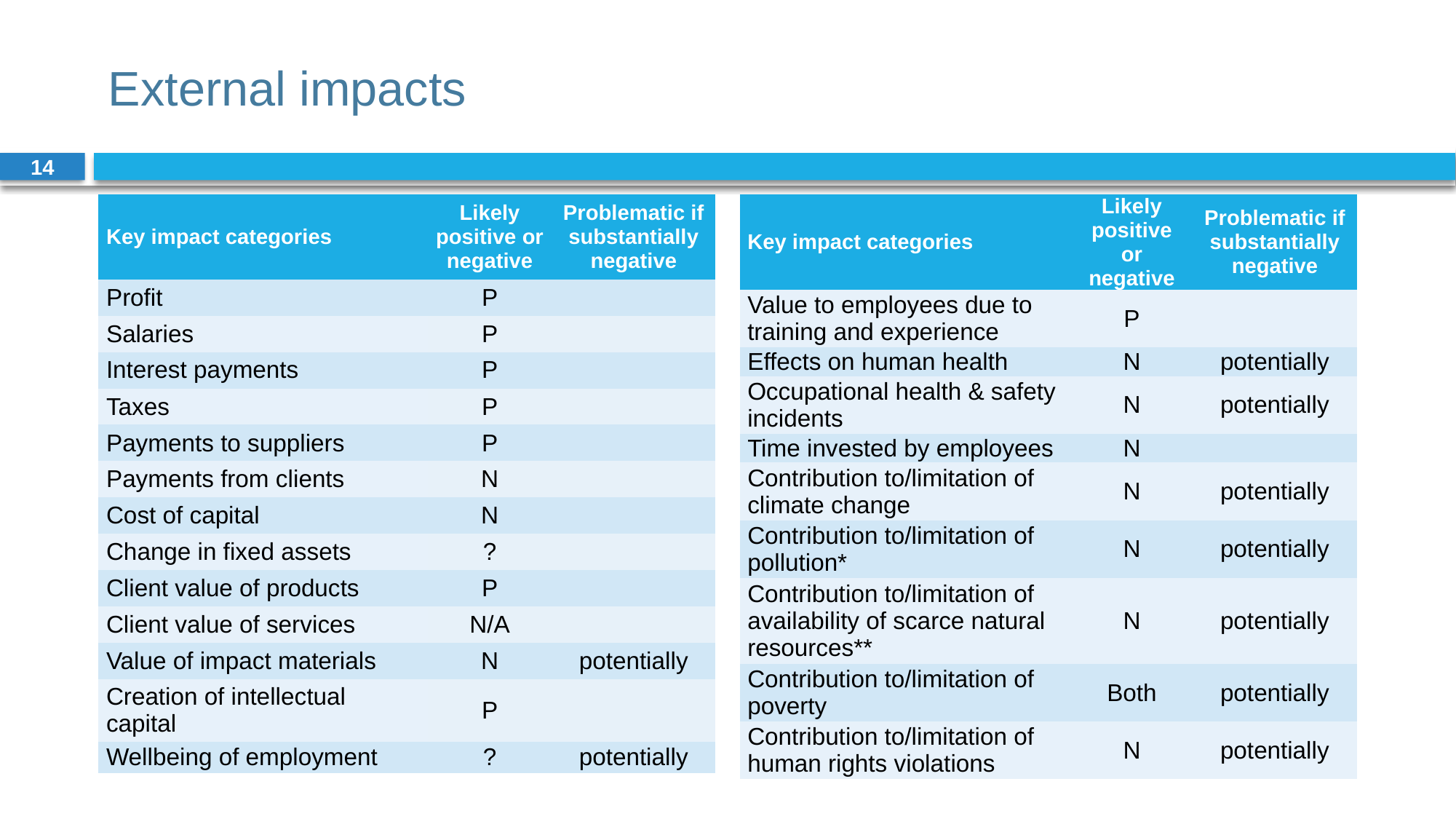

# External impacts
14
| Key impact categories | Likely positive or negative | Problematic if substantially negative |
| --- | --- | --- |
| Profit | P |  |
| Salaries | P |  |
| Interest payments | P |  |
| Taxes | P |  |
| Payments to suppliers | P |  |
| Payments from clients | N |  |
| Cost of capital | N |  |
| Change in fixed assets | ? |  |
| Client value of products | P |  |
| Client value of services | N/A |  |
| Value of impact materials | N | potentially |
| Creation of intellectual capital | P |  |
| Wellbeing of employment | ? | potentially |
| Key impact categories | Likely positive or negative | Problematic if substantially negative |
| --- | --- | --- |
| Value to employees due to training and experience | P |  |
| Effects on human health | N | potentially |
| Occupational health & safety incidents | N | potentially |
| Time invested by employees | N |  |
| Contribution to/limitation of climate change | N | potentially |
| Contribution to/limitation of pollution\* | N | potentially |
| Contribution to/limitation of availability of scarce natural resources\*\* | N | potentially |
| Contribution to/limitation of poverty | Both | potentially |
| Contribution to/limitation of human rights violations | N | potentially |